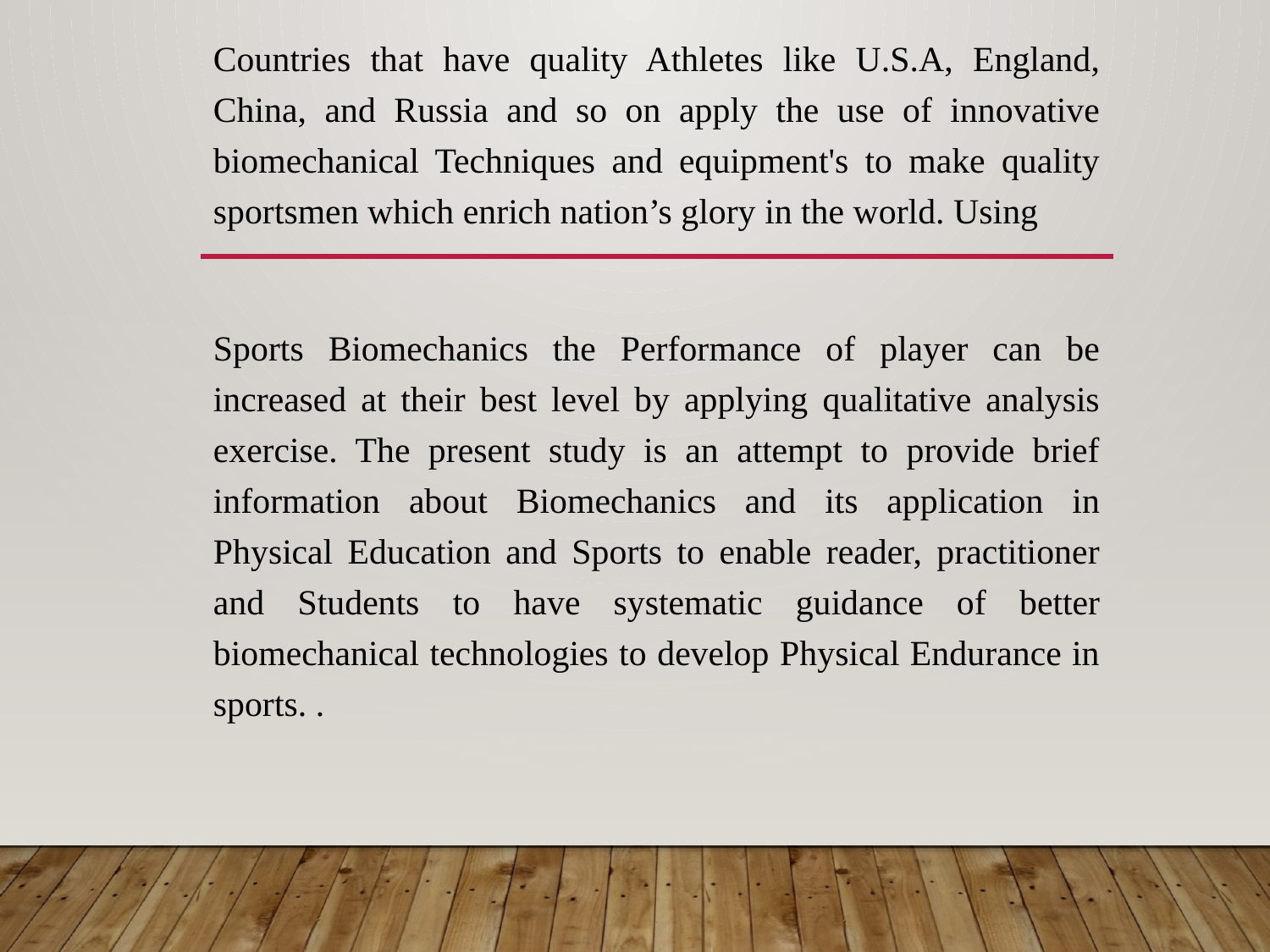

Countries that have quality Athletes like U.S.A, England, China, and Russia and so on apply the use of innovative biomechanical Techniques and equipment's to make quality sportsmen which enrich nation’s glory in the world. Using

Sports Biomechanics the Performance of player can be increased at their best level by applying qualitative analysis exercise. The present study is an attempt to provide brief information about Biomechanics and its application in Physical Education and Sports to enable reader, practitioner and Students to have systematic guidance of better biomechanical technologies to develop Physical Endurance in sports. .